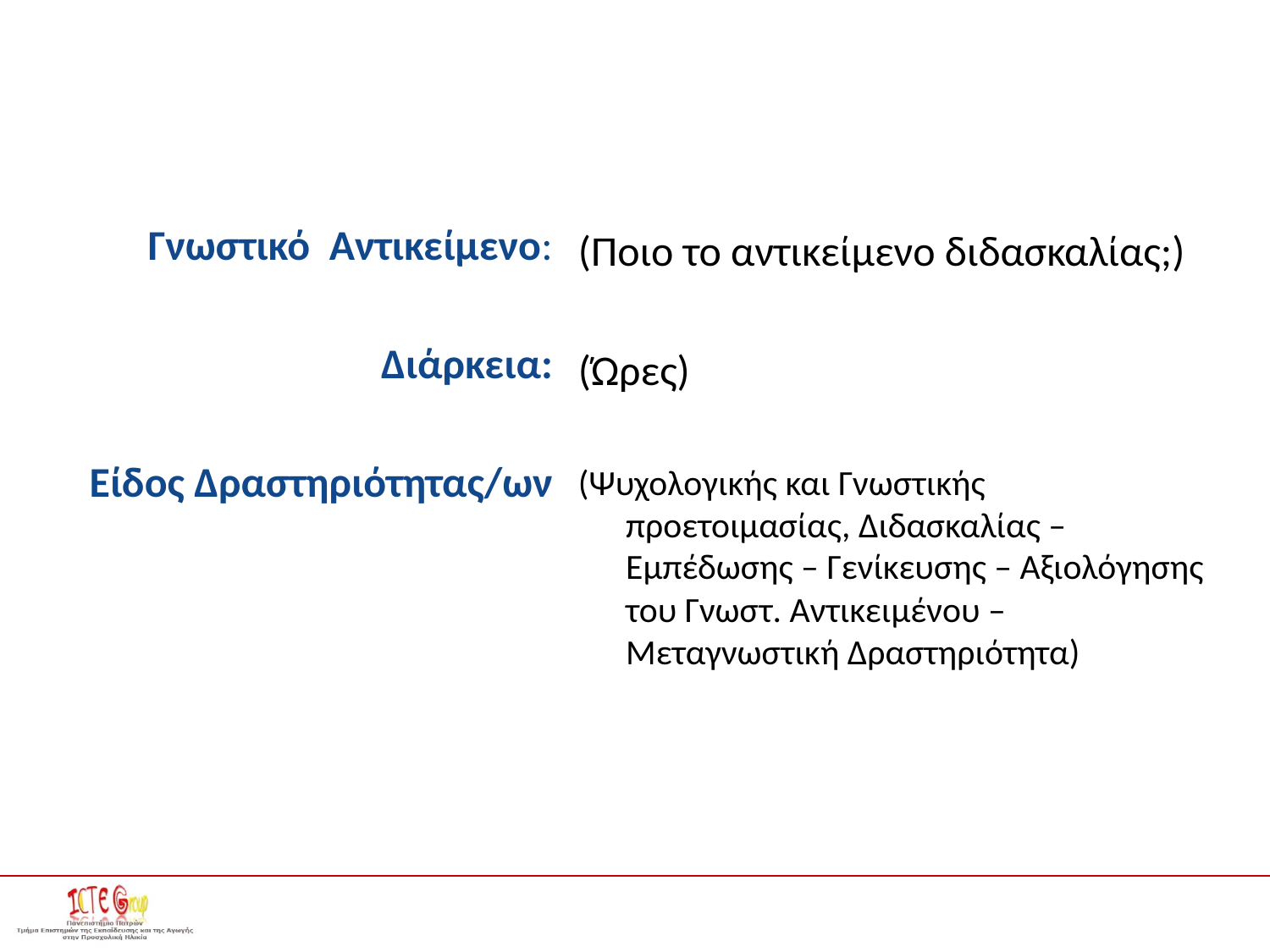

(Ποιο το αντικείμενο διδασκαλίας;)

(Ώρες)

(Ψυχολογικής και Γνωστικής προετοιμασίας, Διδασκαλίας – Εμπέδωσης – Γενίκευσης – Αξιολόγησης του Γνωστ. Αντικειμένου – Μεταγνωστική Δραστηριότητα)

Γνωστικό  Αντικείμενο:

Διάρκεια:

Είδος Δραστηριότητας/ων